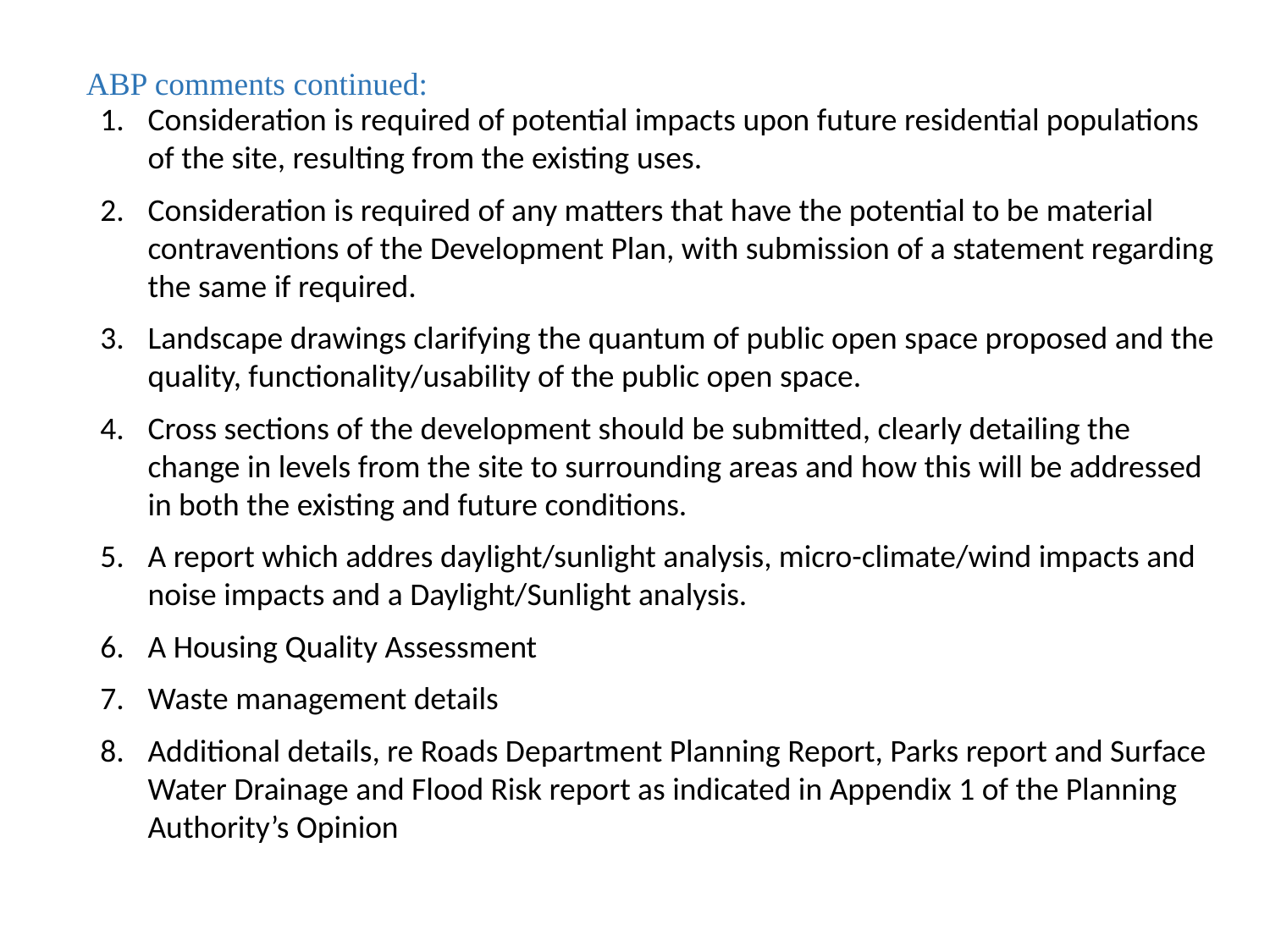

ABP comments continued:
Consideration is required of potential impacts upon future residential populations of the site, resulting from the existing uses.
Consideration is required of any matters that have the potential to be material contraventions of the Development Plan, with submission of a statement regarding the same if required.
Landscape drawings clarifying the quantum of public open space proposed and the quality, functionality/usability of the public open space.
Cross sections of the development should be submitted, clearly detailing the change in levels from the site to surrounding areas and how this will be addressed in both the existing and future conditions.
A report which addres daylight/sunlight analysis, micro-climate/wind impacts and noise impacts and a Daylight/Sunlight analysis.
A Housing Quality Assessment
Waste management details
Additional details, re Roads Department Planning Report, Parks report and Surface Water Drainage and Flood Risk report as indicated in Appendix 1 of the Planning Authority’s Opinion